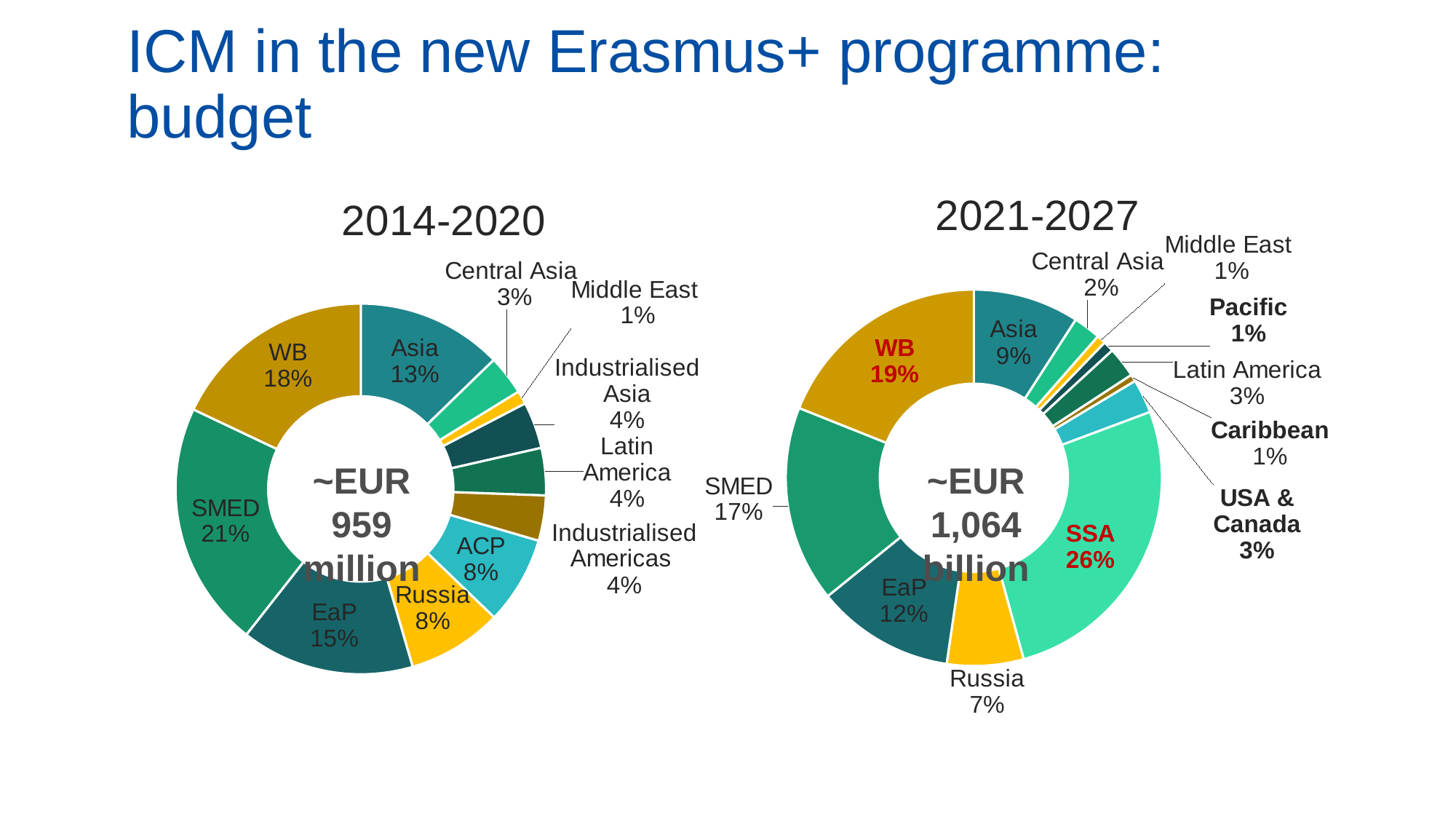

# ICM in the new Erasmus+ programme: budget

### Chart: 2014-2020

| Category |  |
|---|---|
| Asia | 120.0 |
| Central Asia  | 32.6 |
| Middle East  | 11.0 |
| Industrialised Asia | 38.3 |
| Latin America | 38.8 |
| Industrialised Americas  | 37.2 |
| ACP | 72.3 |
| Russia | 78.0 |
| EaP | 142.3 |
| SMED | 202.0 |
| WB | 169.0 |

### Chart: 2021-2027

| Category | ICM |
|---|---|
| Asia | 97.0 |
| Central Asia  | 25.0 |
| Middle East  | 8.2 |
| Pacific | 9.8 |
| Latin America | 28.0 |
| Carribean | 6.4 |
| USA & Canada | 31.0 |
| SSA | 281.0 |
| Russia | 70.0 |
| EaP | 126.0 |
| SMED | 179.5 |
| WB | 201.63 |
~EUR 1,064 billion
~EUR 959 million